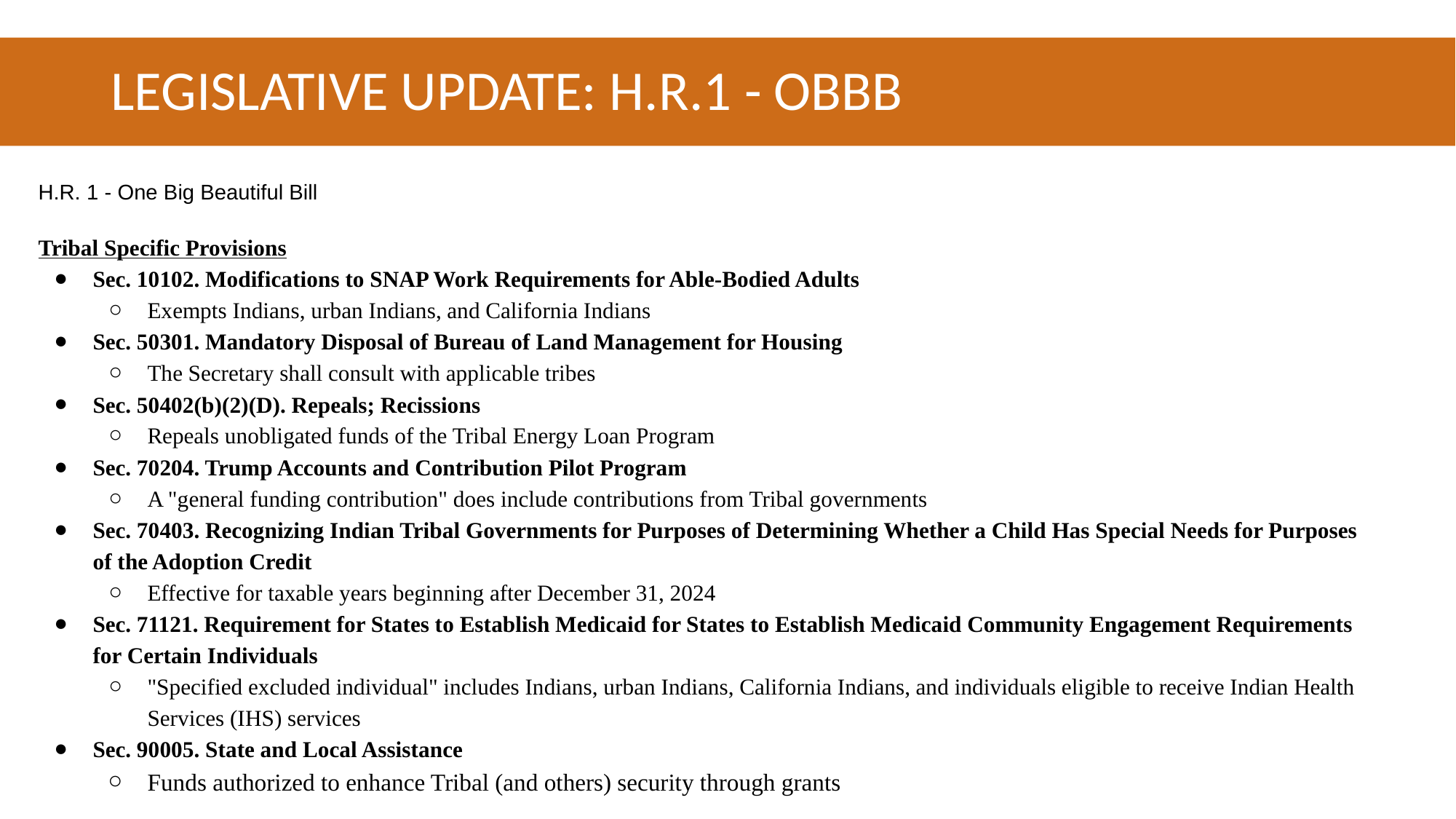

# LEGISLATIVE UPDATE: H.R.1 - OBBB
H.R. 1 - One Big Beautiful Bill

Tribal Specific Provisions
Sec. 10102. Modifications to SNAP Work Requirements for Able-Bodied Adults
Exempts Indians, urban Indians, and California Indians
Sec. 50301. Mandatory Disposal of Bureau of Land Management for Housing
The Secretary shall consult with applicable tribes
Sec. 50402(b)(2)(D). Repeals; Recissions
Repeals unobligated funds of the Tribal Energy Loan Program
Sec. 70204. Trump Accounts and Contribution Pilot Program
A "general funding contribution" does include contributions from Tribal governments
Sec. 70403. Recognizing Indian Tribal Governments for Purposes of Determining Whether a Child Has Special Needs for Purposes of the Adoption Credit
Effective for taxable years beginning after December 31, 2024
Sec. 71121. Requirement for States to Establish Medicaid for States to Establish Medicaid Community Engagement Requirements for Certain Individuals
"Specified excluded individual" includes Indians, urban Indians, California Indians, and individuals eligible to receive Indian Health Services (IHS) services
Sec. 90005. State and Local Assistance
Funds authorized to enhance Tribal (and others) security through grants